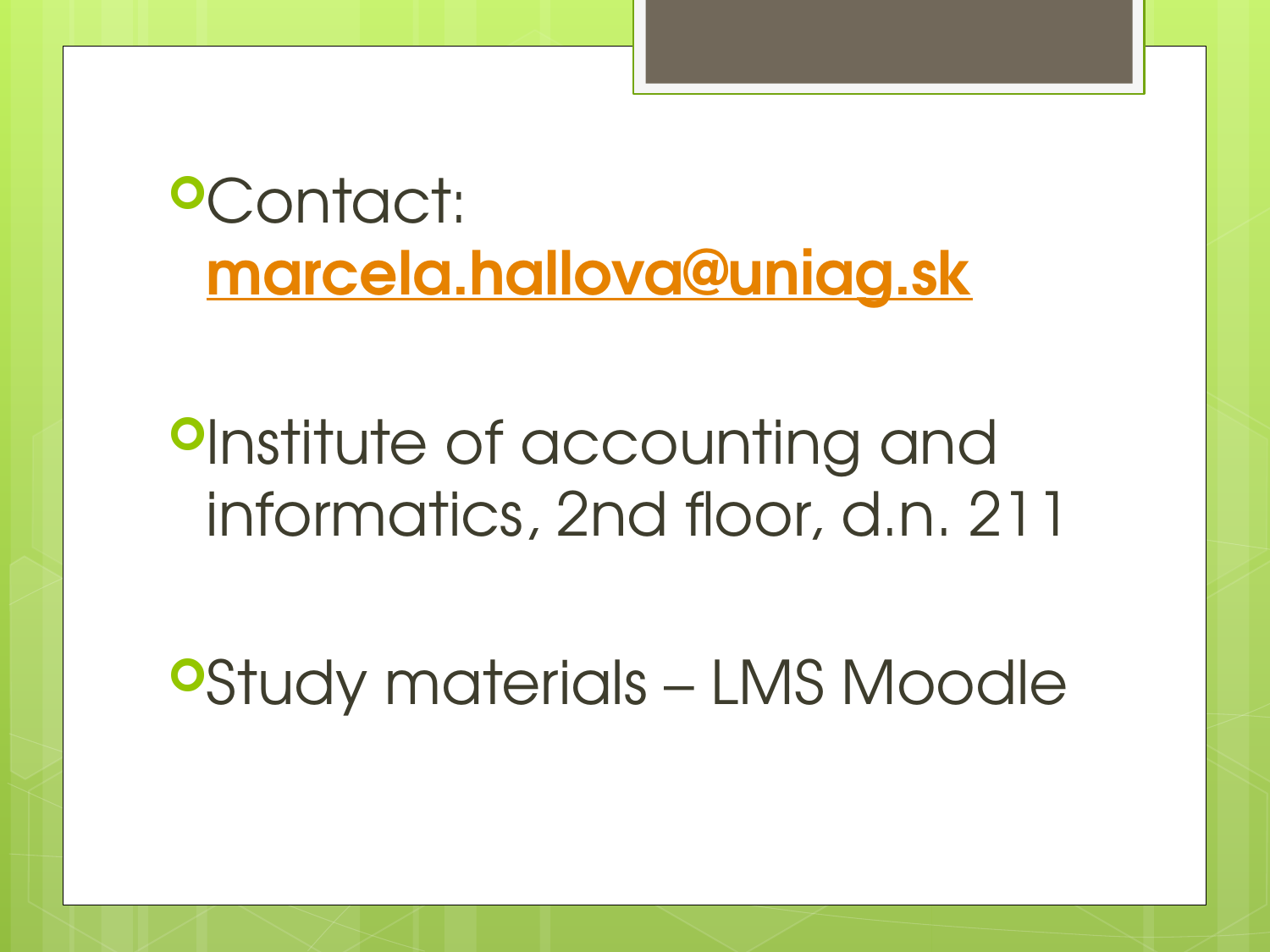

Contact: marcela.hallova@uniag.sk

Institute of accounting and informatics, 2nd floor, d.n. 211

Study materials – LMS Moodle